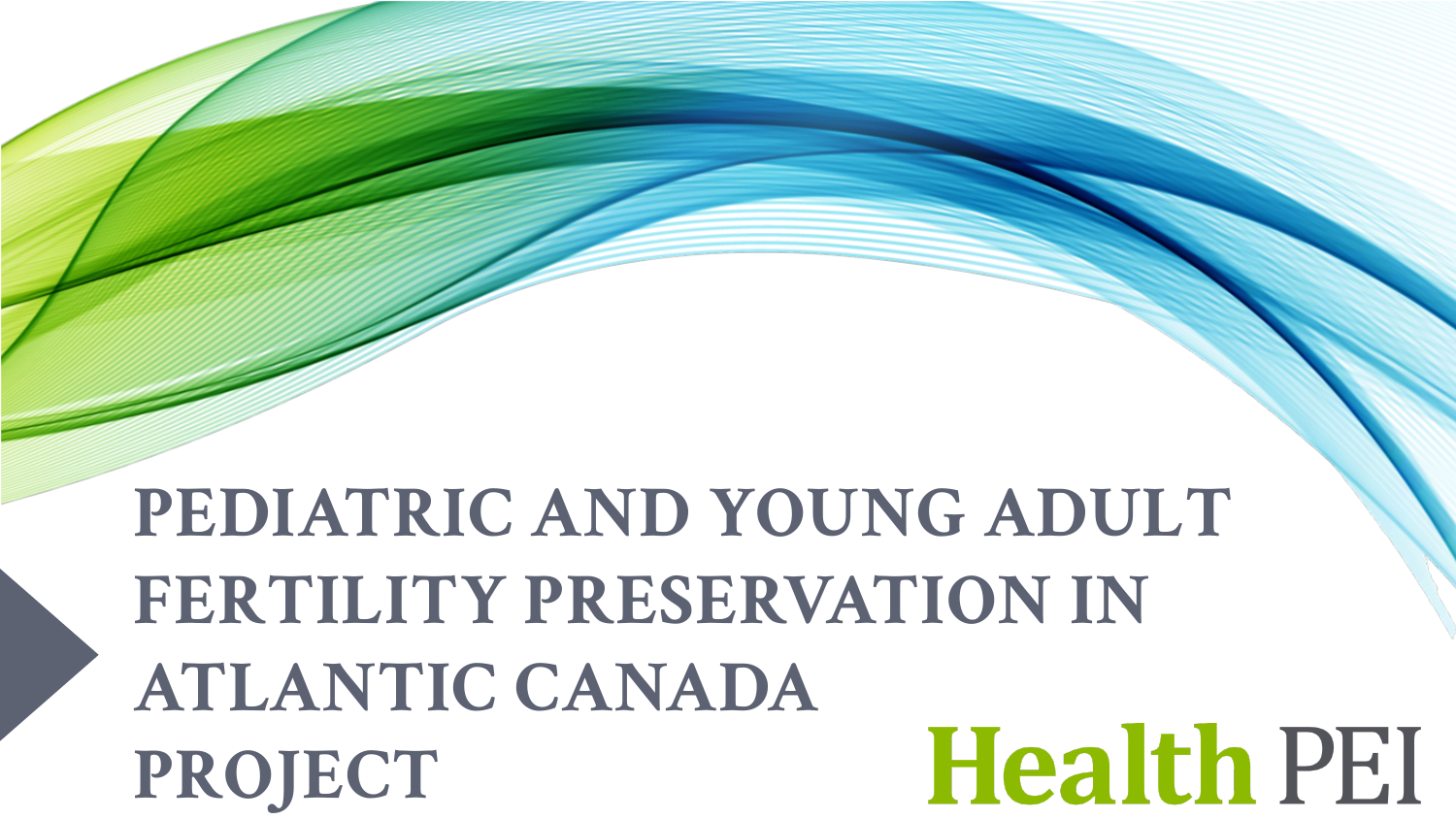

# PEDIATRIC AND YOUNG ADULT FERTILITY PRESERVATION IN ATLANTIC CANADA Project
1